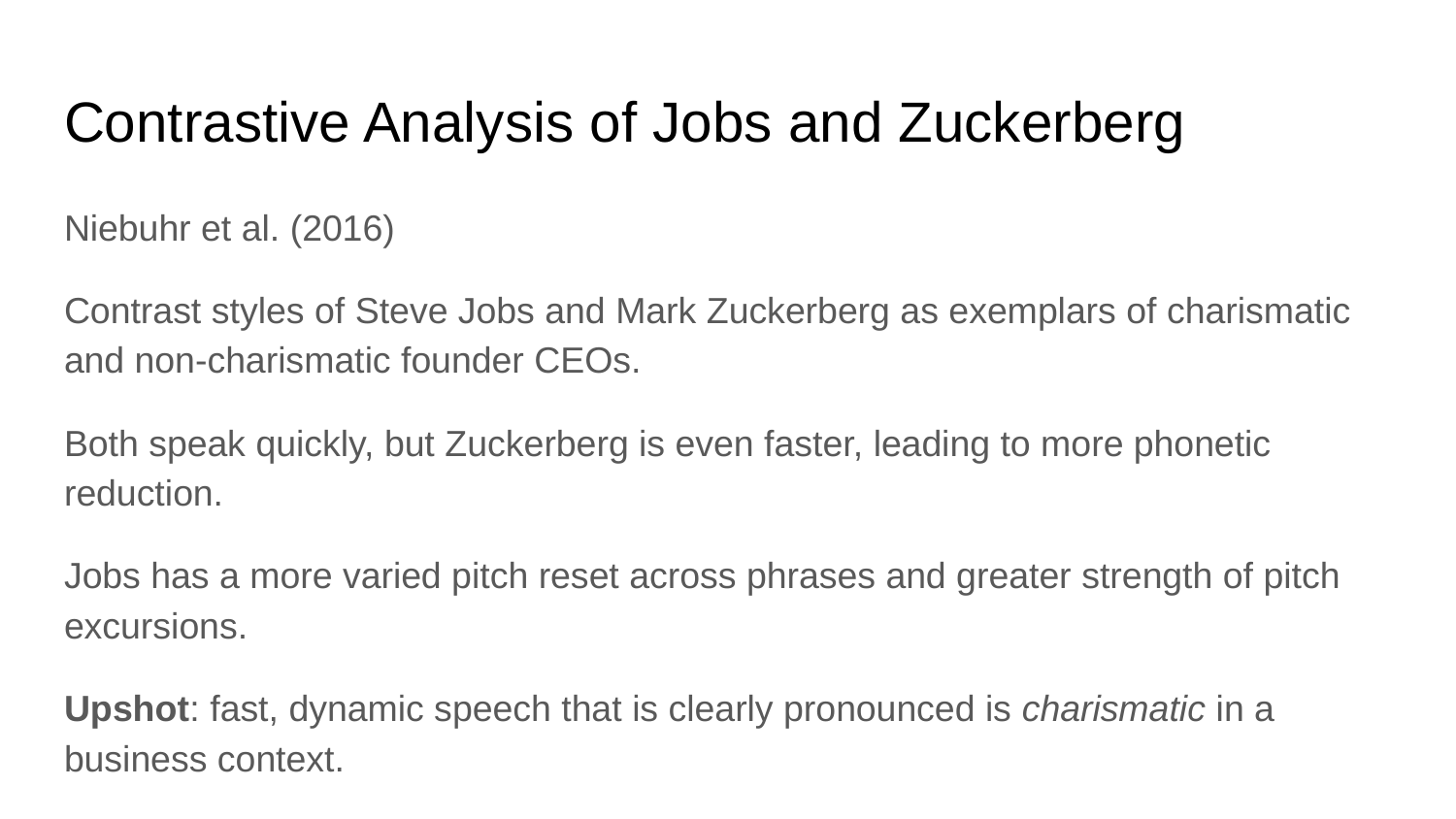

# Contrastive Analysis of Jobs and Zuckerberg
Niebuhr et al. (2016)
Contrast styles of Steve Jobs and Mark Zuckerberg as exemplars of charismatic and non-charismatic founder CEOs.
Both speak quickly, but Zuckerberg is even faster, leading to more phonetic reduction.
Jobs has a more varied pitch reset across phrases and greater strength of pitch excursions.
Upshot: fast, dynamic speech that is clearly pronounced is charismatic in a business context.